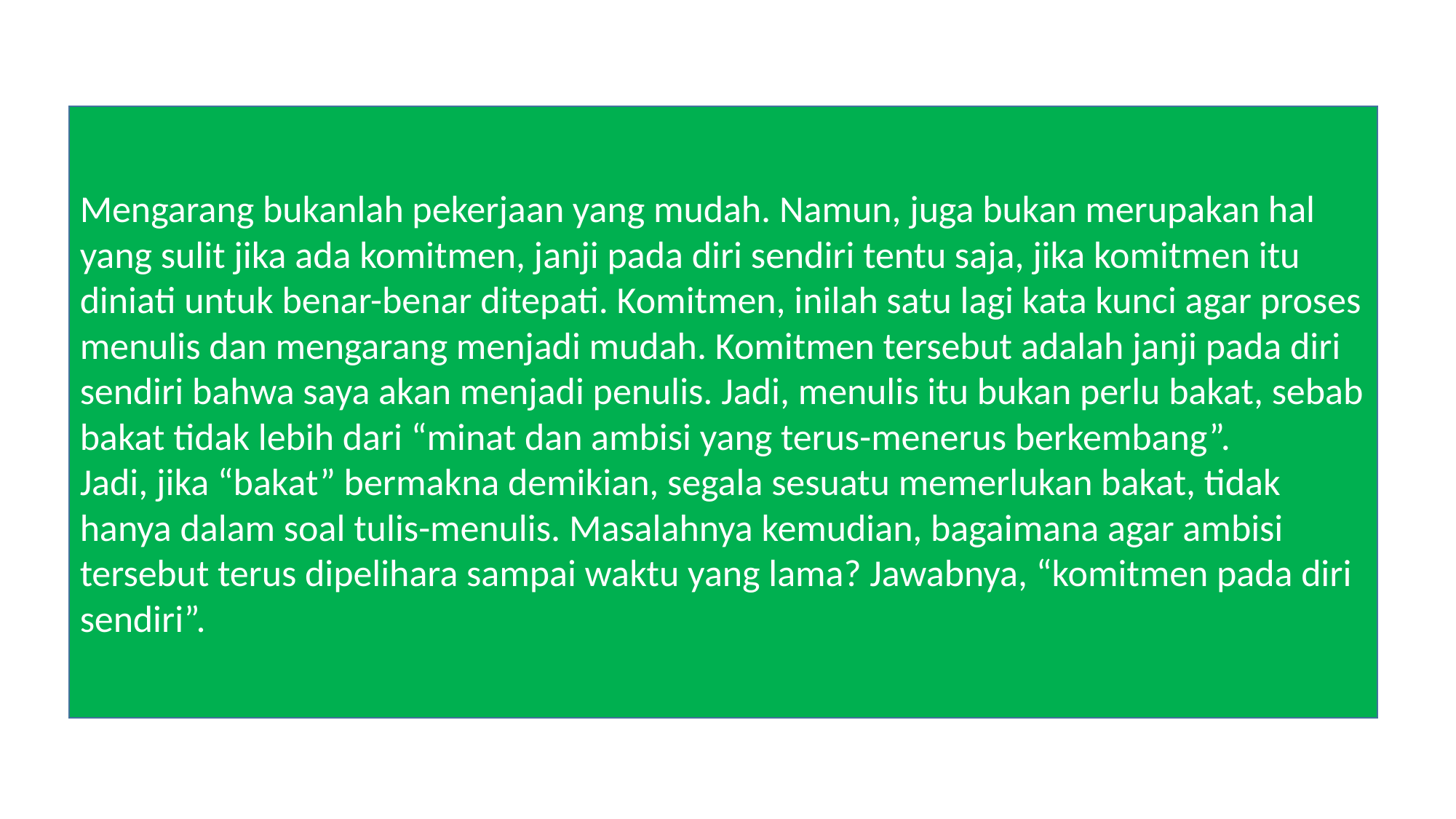

Mengarang bukanlah pekerjaan yang mudah. Namun, juga bukan merupakan hal yang sulit jika ada komitmen, janji pada diri sendiri tentu saja, jika komitmen itu diniati untuk benar-benar ditepati. Komitmen, inilah satu lagi kata kunci agar proses menulis dan mengarang menjadi mudah. Komitmen tersebut adalah janji pada diri sendiri bahwa saya akan menjadi penulis. Jadi, menulis itu bukan perlu bakat, sebab bakat tidak lebih dari “minat dan ambisi yang terus-menerus berkembang”.
Jadi, jika “bakat” bermakna demikian, segala sesuatu memerlukan bakat, tidak hanya dalam soal tulis-menulis. Masalahnya kemudian, bagaimana agar ambisi tersebut terus dipelihara sampai waktu yang lama? Jawabnya, “komitmen pada diri sendiri”.